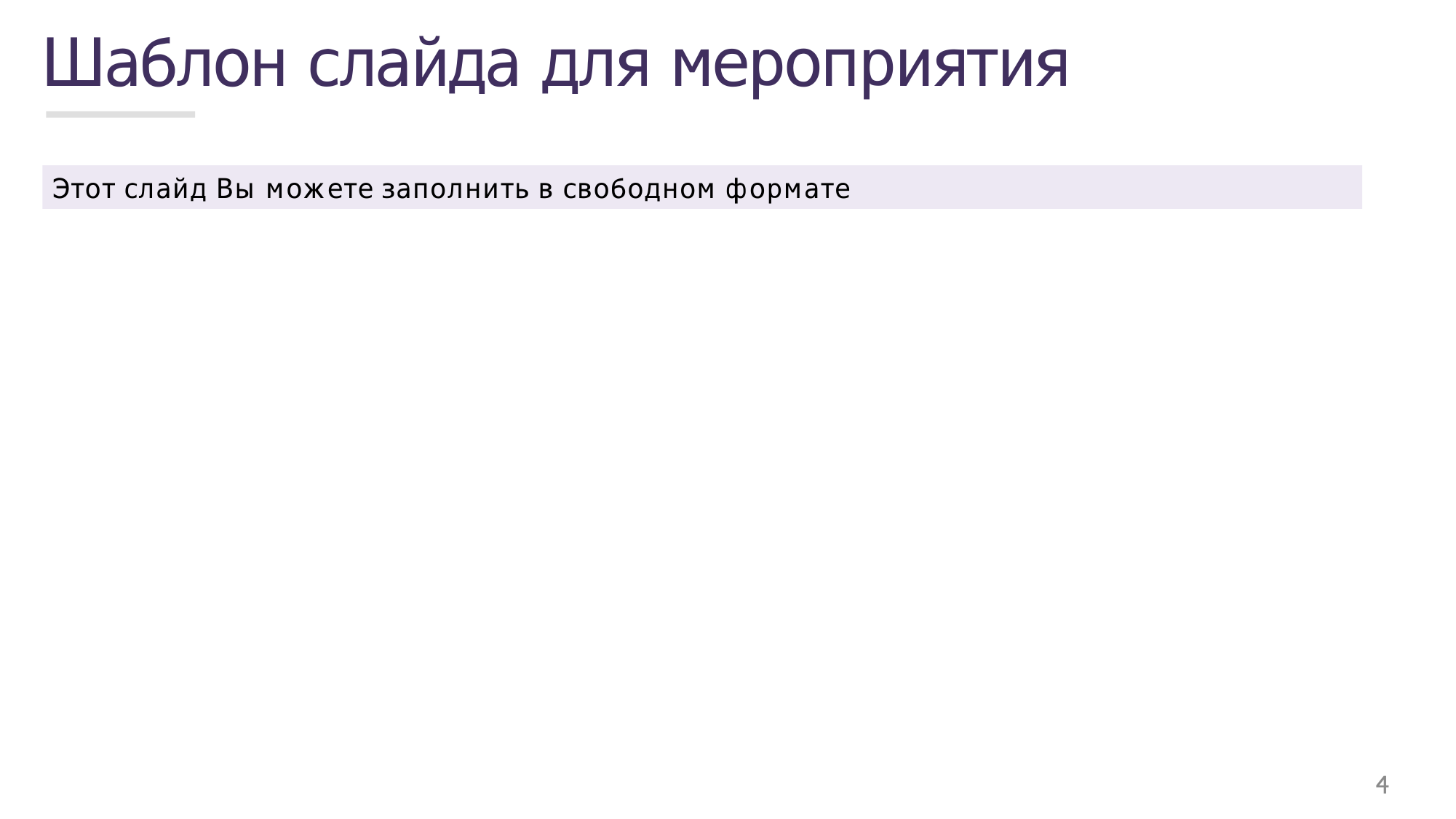

# Шаблон слайда для мероприятия
Этот слайд Вы можете заполнить в свободном формате
4